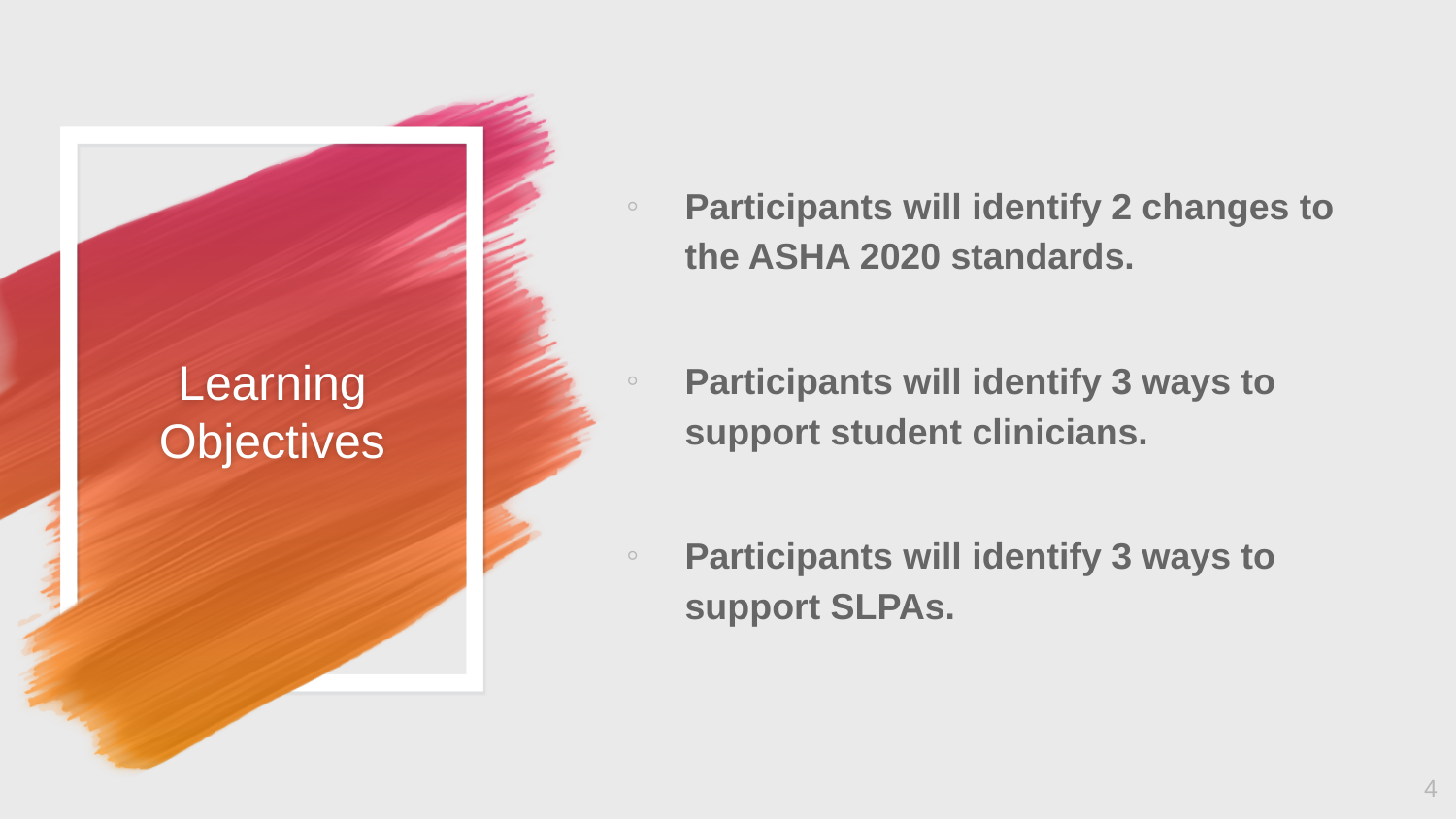

Participants will identify 2 changes to the ASHA 2020 standards.

Participants will identify 3 ways to support student clinicians.

Participants will identify 3 ways to support SLPAs.

# Learning Objectives
4